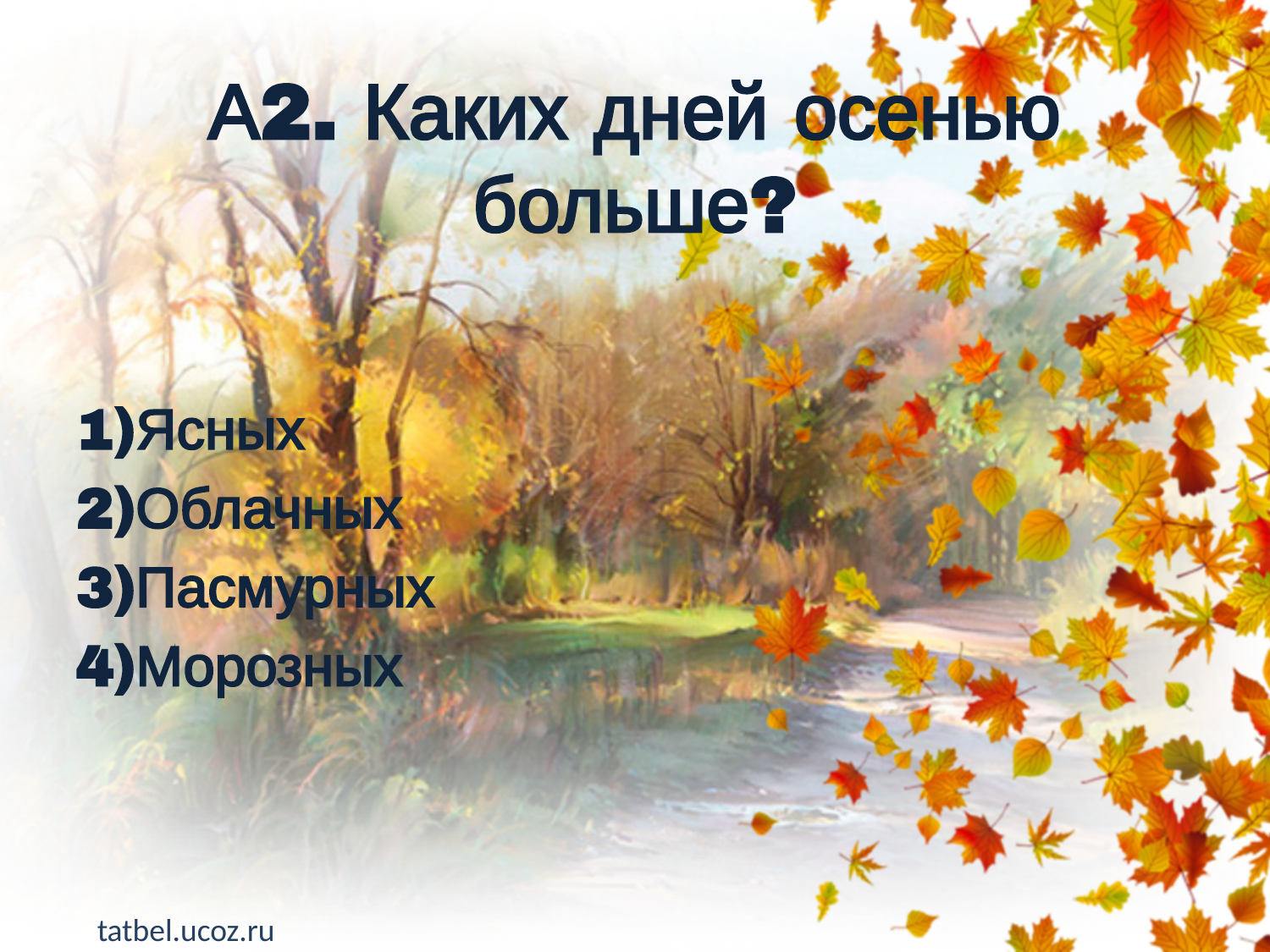

# А2. Каких дней осенью больше?
Ясных
Облачных
Пасмурных
Морозных